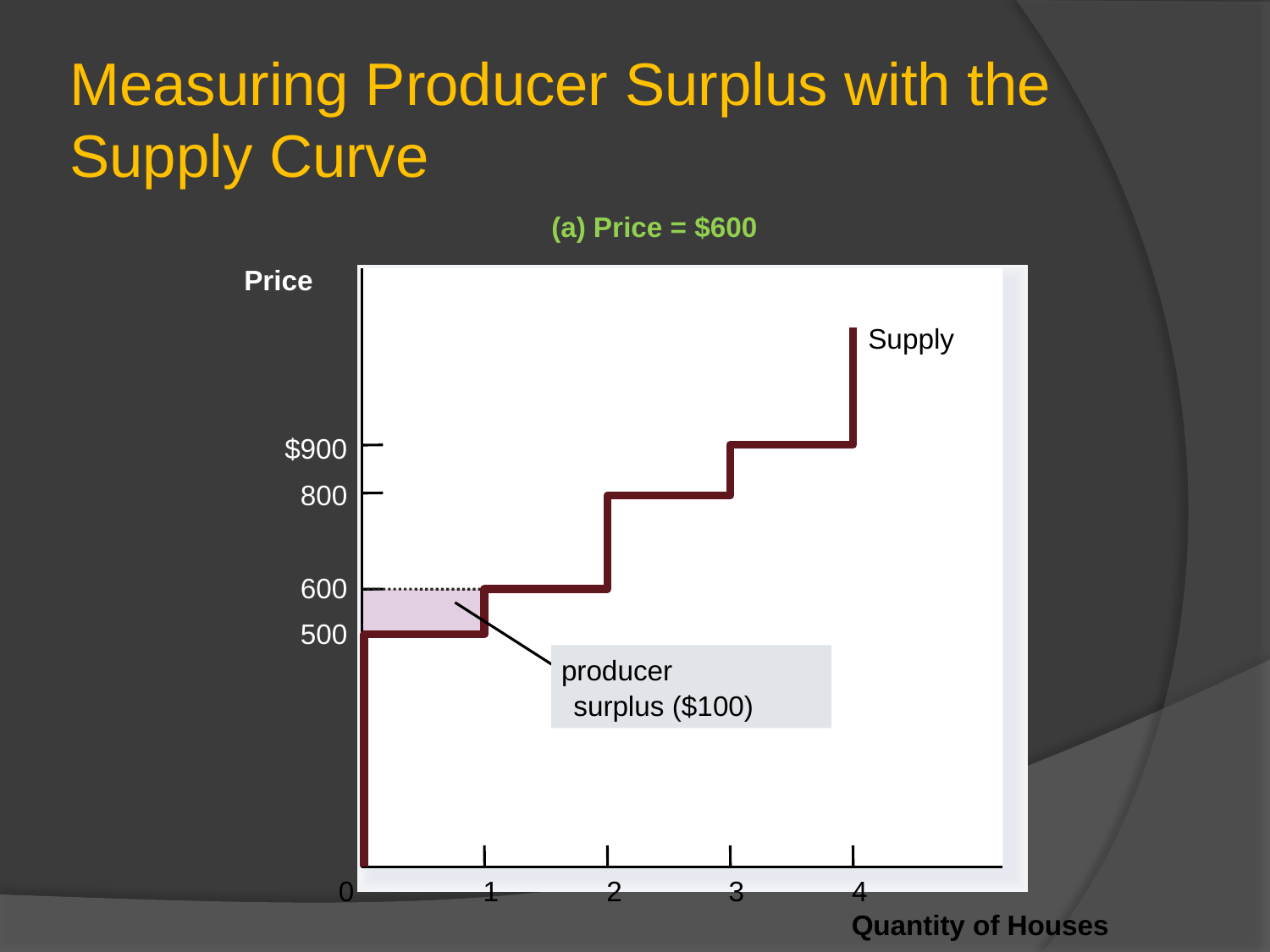

# Measuring Producer Surplus with the Supply Curve
(a) Price = $600
Price

Supply

$900

800

600

producer

surplus ($100)
500

0
1
2
3
4
Quantity of Houses